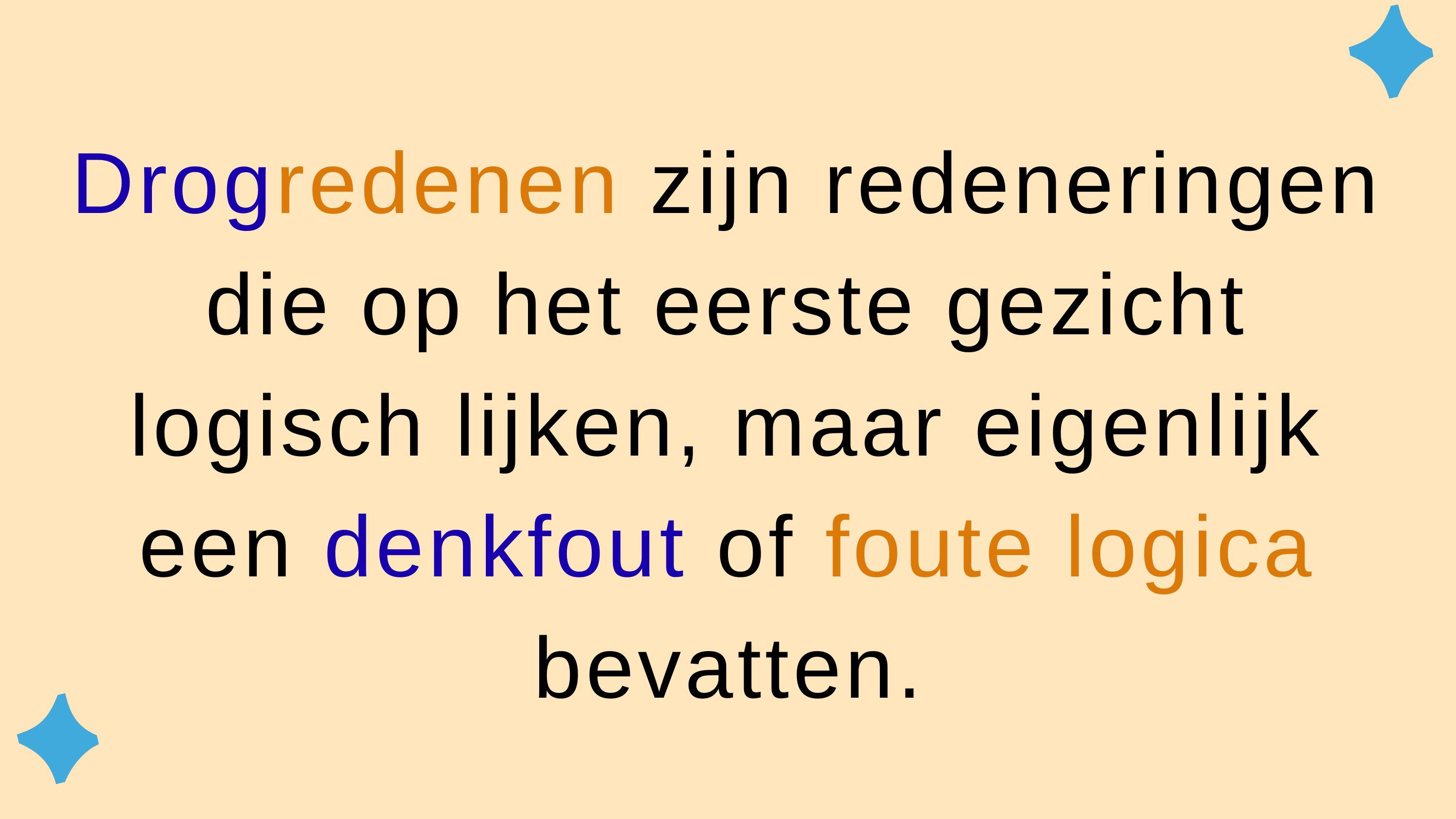

Drogredenen zijn redeneringen die op het eerste gezicht logisch lijken, maar eigenlijk een denkfout of foute logica bevatten.